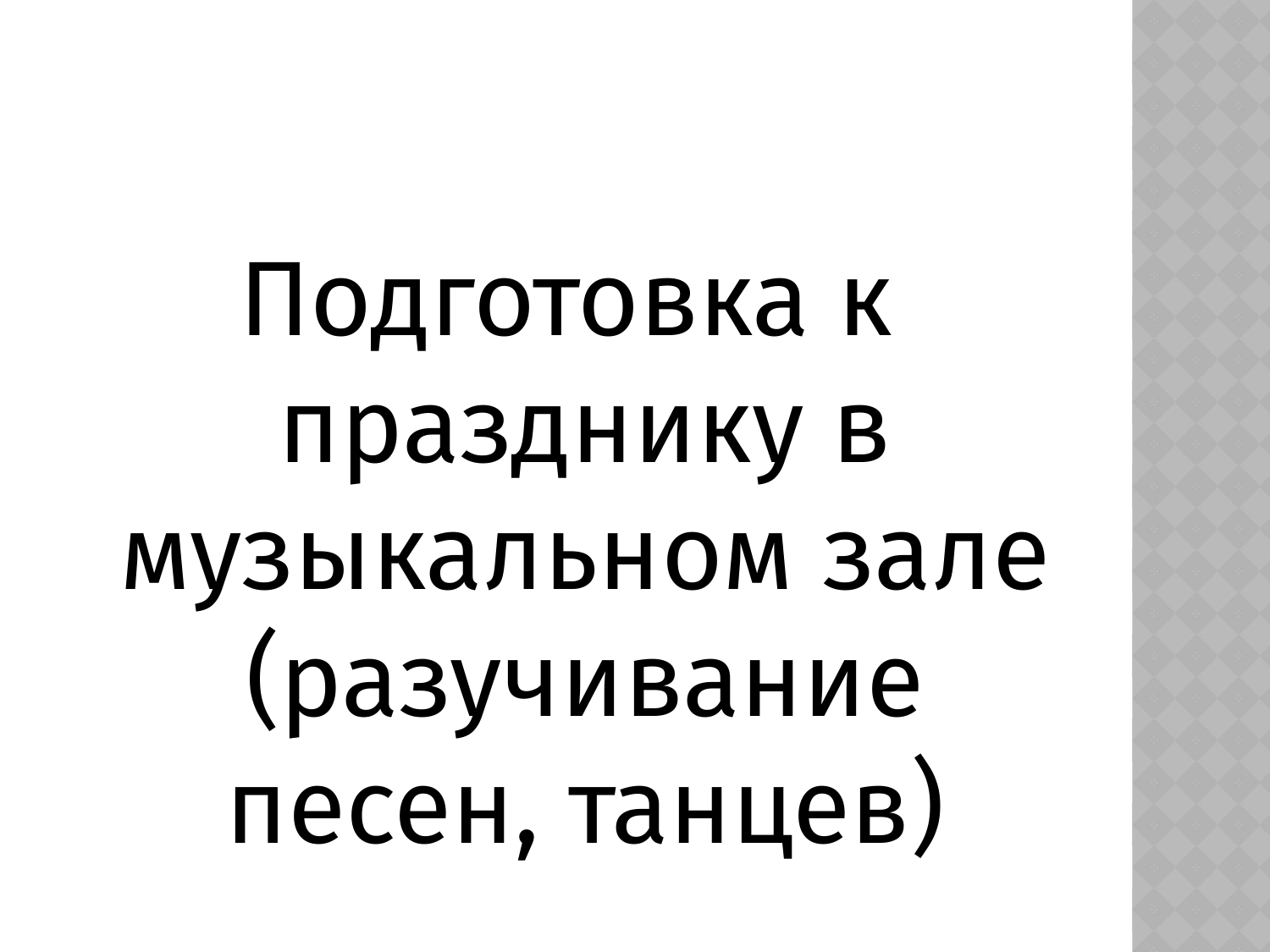

#
Подготовка к празднику в музыкальном зале (разучивание песен, танцев)